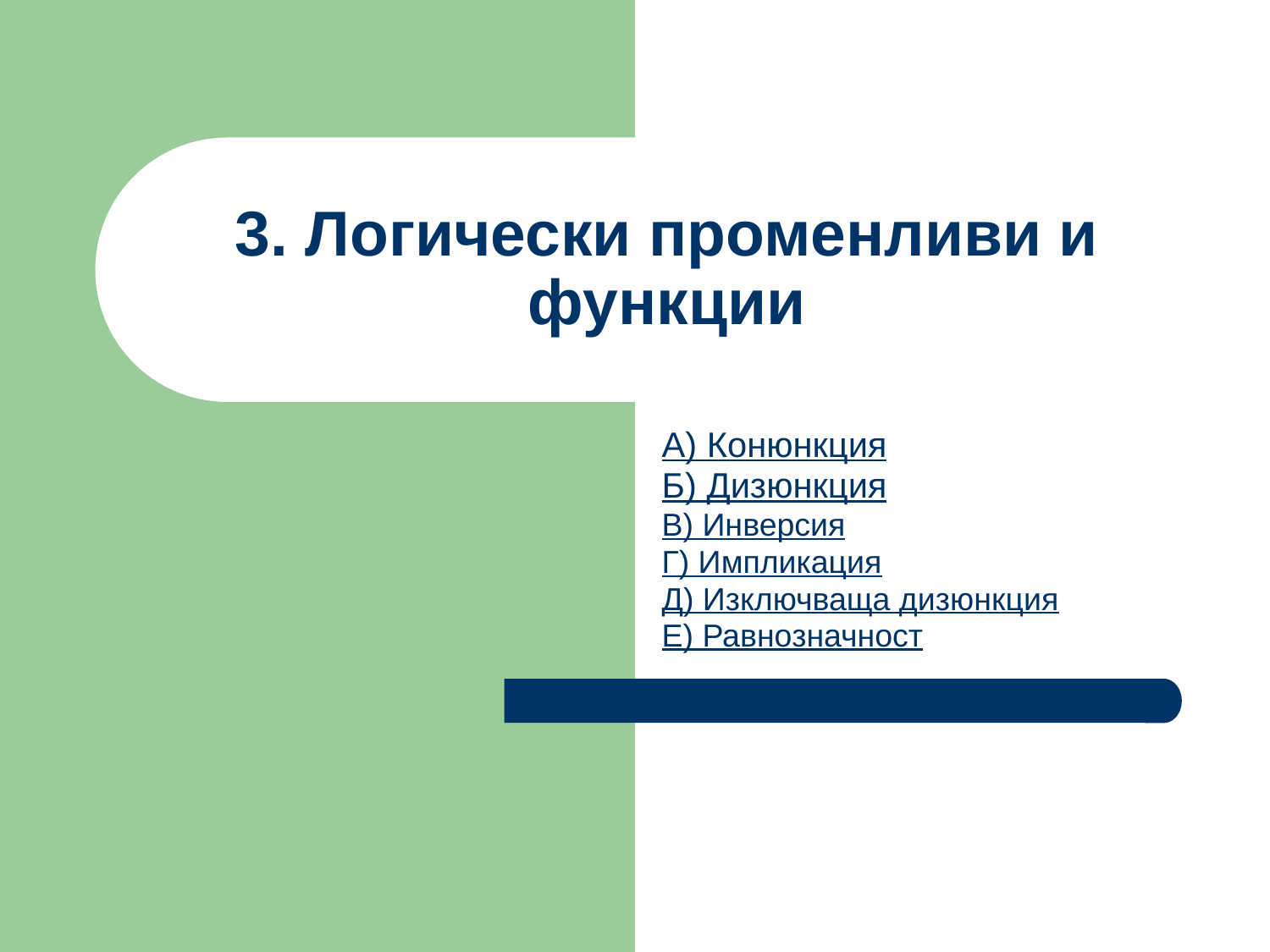

# 3. Логически променливи и функции
А) Конюнкция
Б) Дизюнкция
В) Инверсия
Г) Импликация
Д) Изключваща дизюнкция
Е) Равнозначност